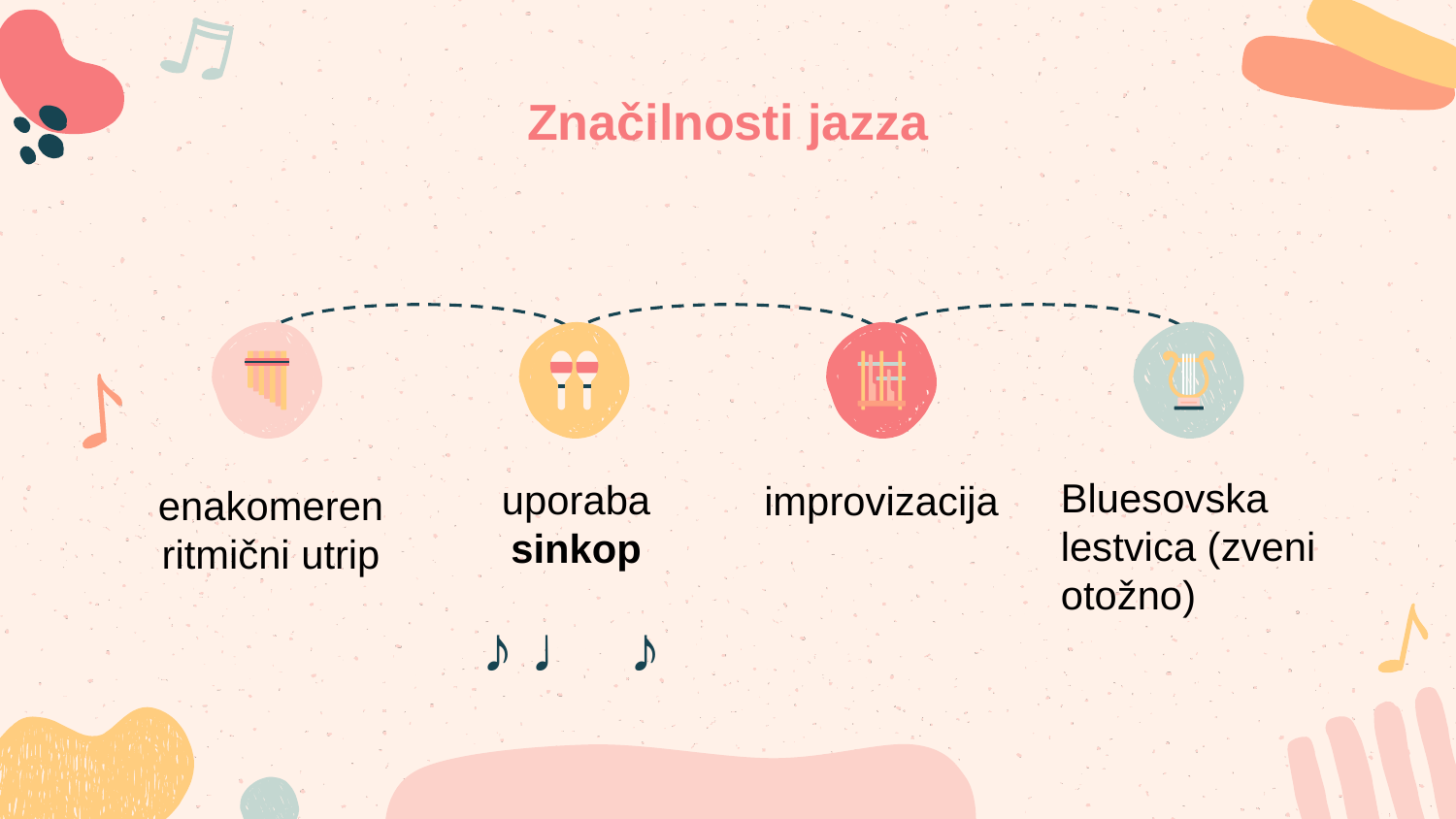

# Značilnosti jazza

enakomeren ritmični utrip
Bluesovska
lestvica (zveni otožno)
improvizacija
uporaba sinkop
♪ ♩  ♪